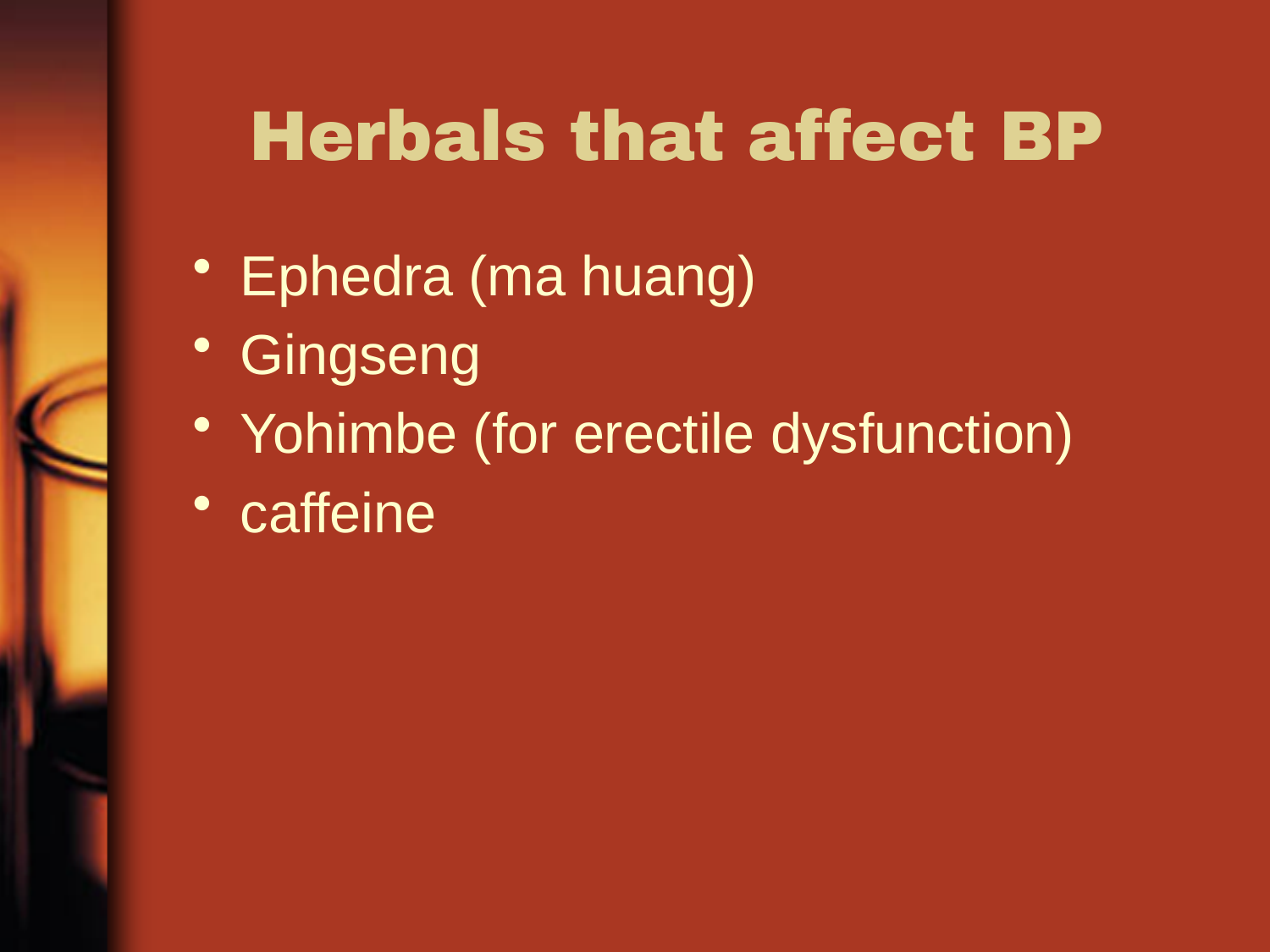

# Herbals that affect BP
Ephedra (ma huang)
Gingseng
Yohimbe (for erectile dysfunction)
caffeine